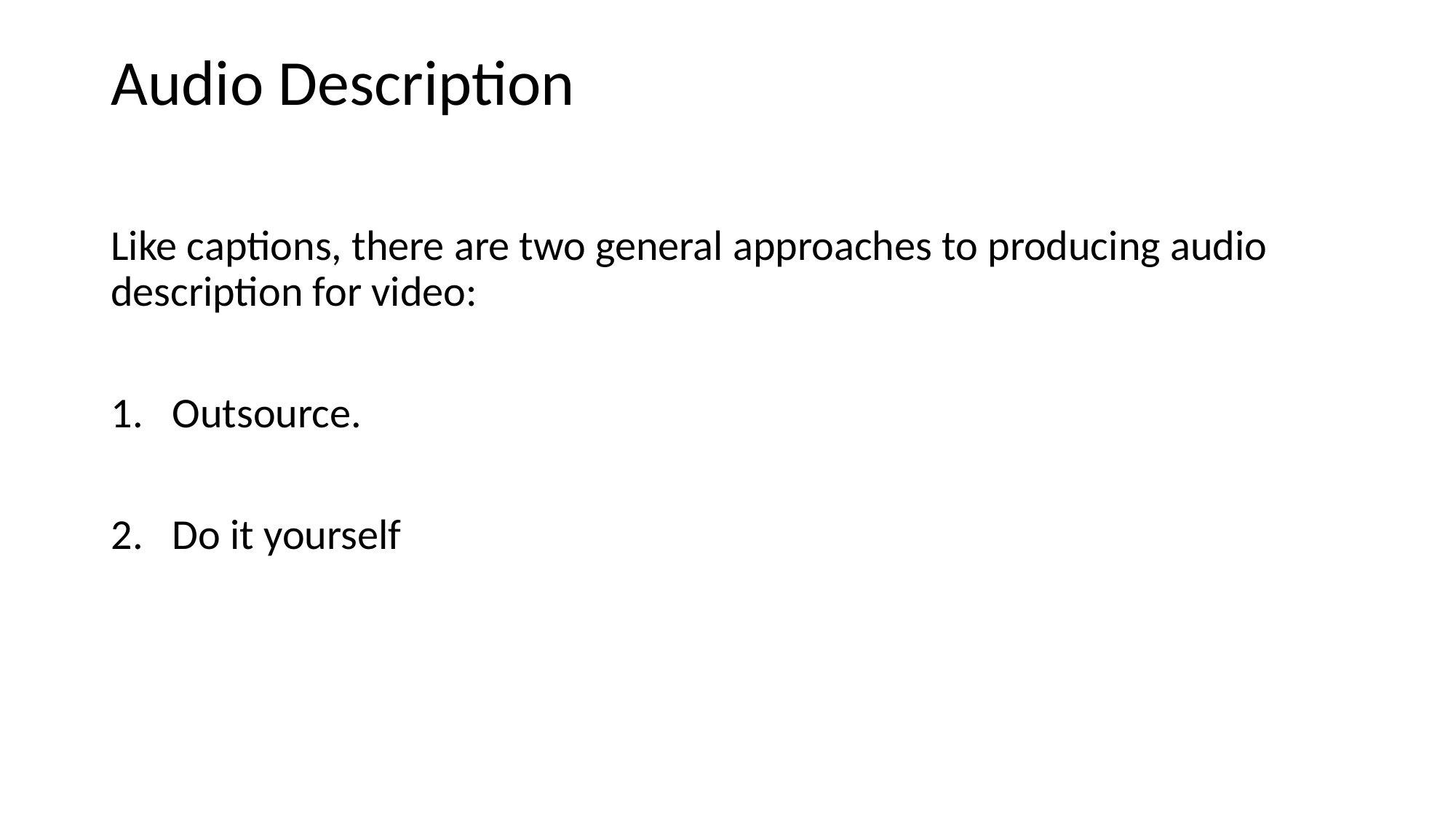

# Audio Description
Like captions, there are two general approaches to producing audio description for video:

Outsource.

Do it yourself